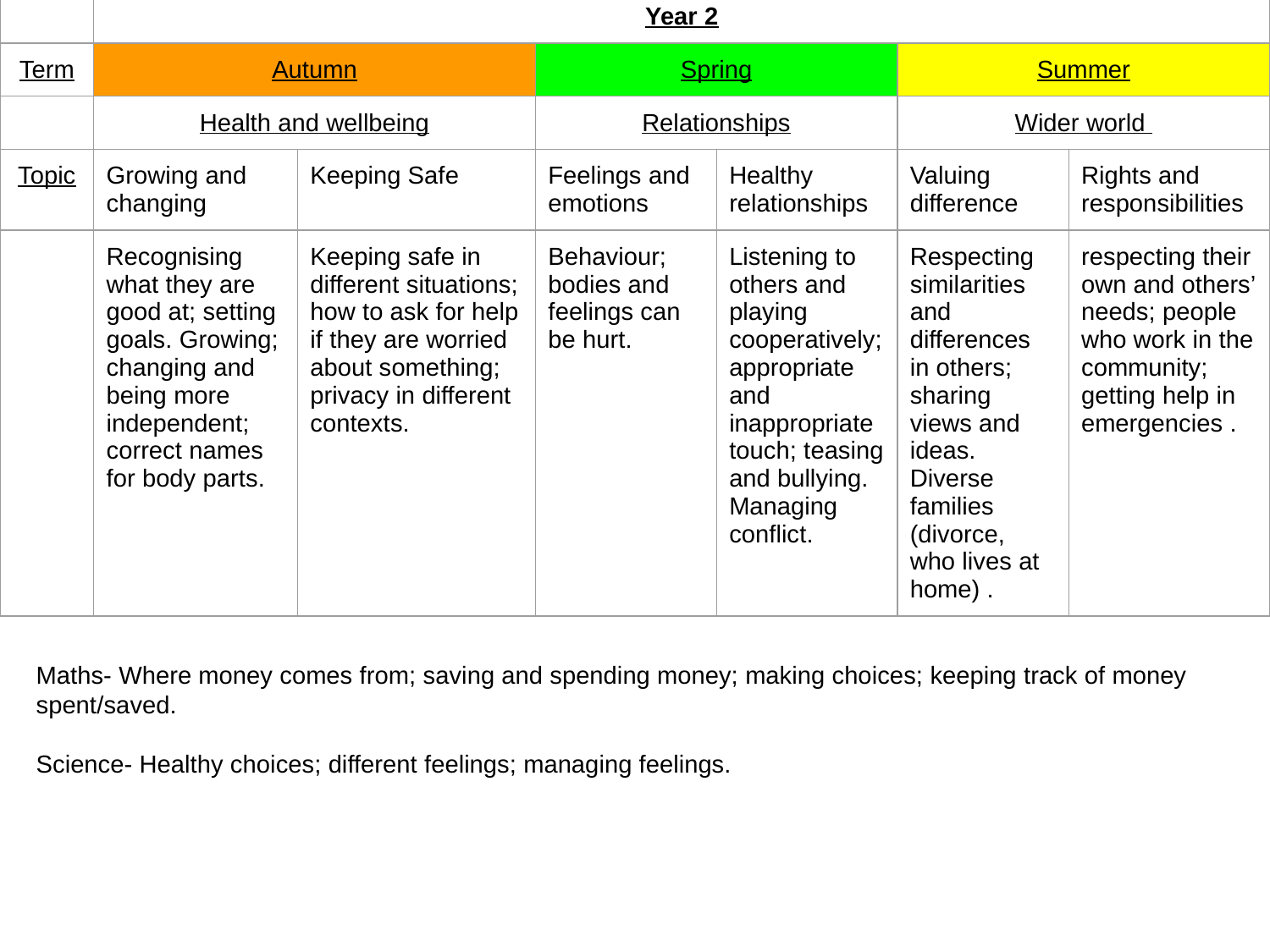

|  | Year 2 |  |  |  |  |  |
| --- | --- | --- | --- | --- | --- | --- |
| Term | Autumn |  | Spring |  | Summer |  |
|  | Health and wellbeing |  | Relationships |  | Wider world |  |
| Topic | Growing and changing | Keeping Safe | Feelings and emotions | Healthy relationships | Valuing difference | Rights and responsibilities |
|  | Recognising what they are good at; setting goals. Growing; changing and being more independent; correct names for body parts. | Keeping safe in different situations; how to ask for help if they are worried about something; privacy in different contexts. | Behaviour; bodies and feelings can be hurt. | Listening to others and playing cooperatively; appropriate and inappropriate touch; teasing and bullying. Managing conflict. | Respecting similarities and differences in others; sharing views and ideas. Diverse families (divorce, who lives at home) . | respecting their own and others’ needs; people who work in the community; getting help in emergencies . |
Maths- Where money comes from; saving and spending money; making choices; keeping track of money spent/saved.

Science- Healthy choices; different feelings; managing feelings.